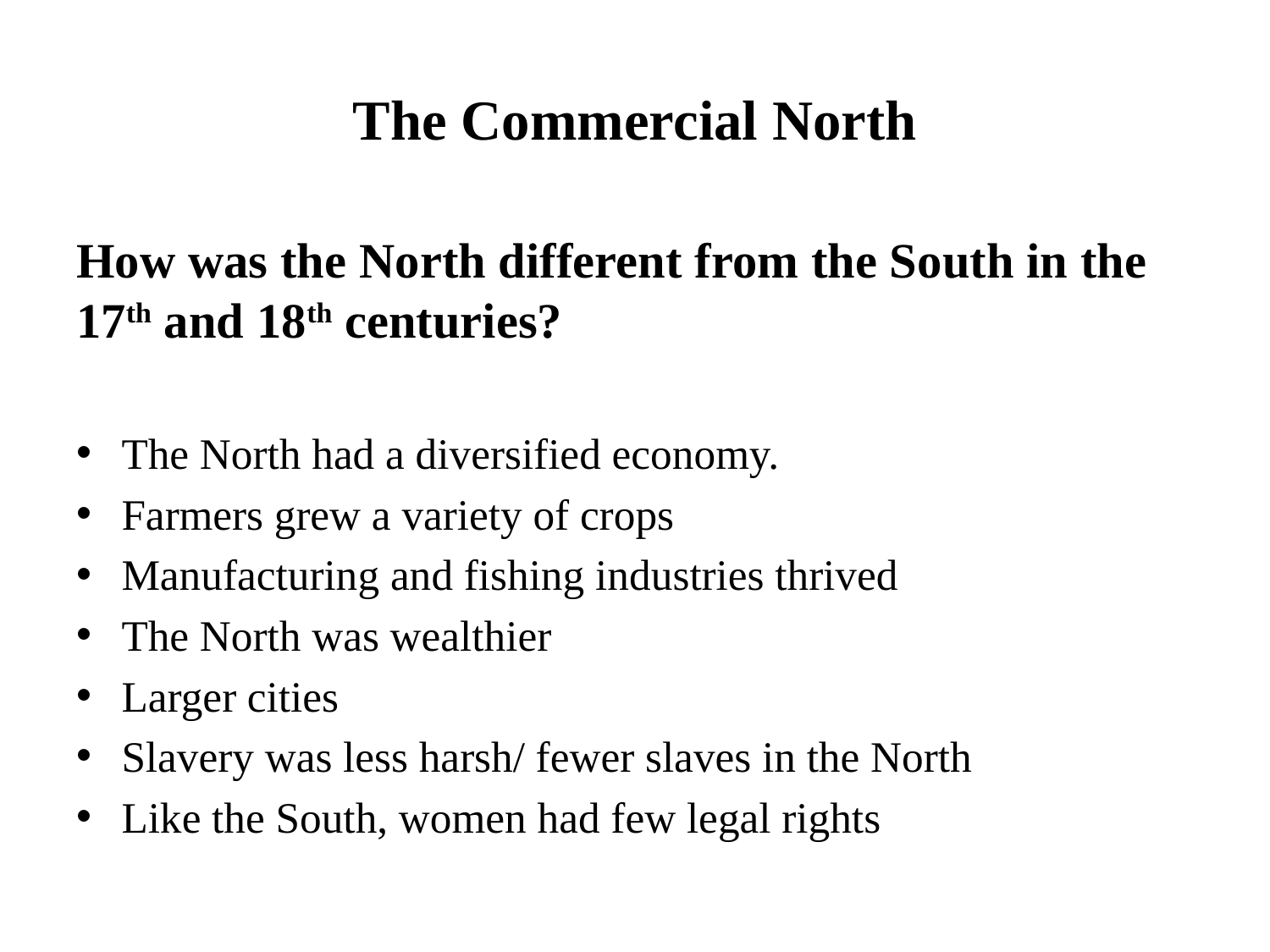

# The Commercial North
How was the North different from the South in the 17th and 18th centuries?

The North had a diversified economy.
Farmers grew a variety of crops
Manufacturing and fishing industries thrived
The North was wealthier
Larger cities
Slavery was less harsh/ fewer slaves in the North
Like the South, women had few legal rights